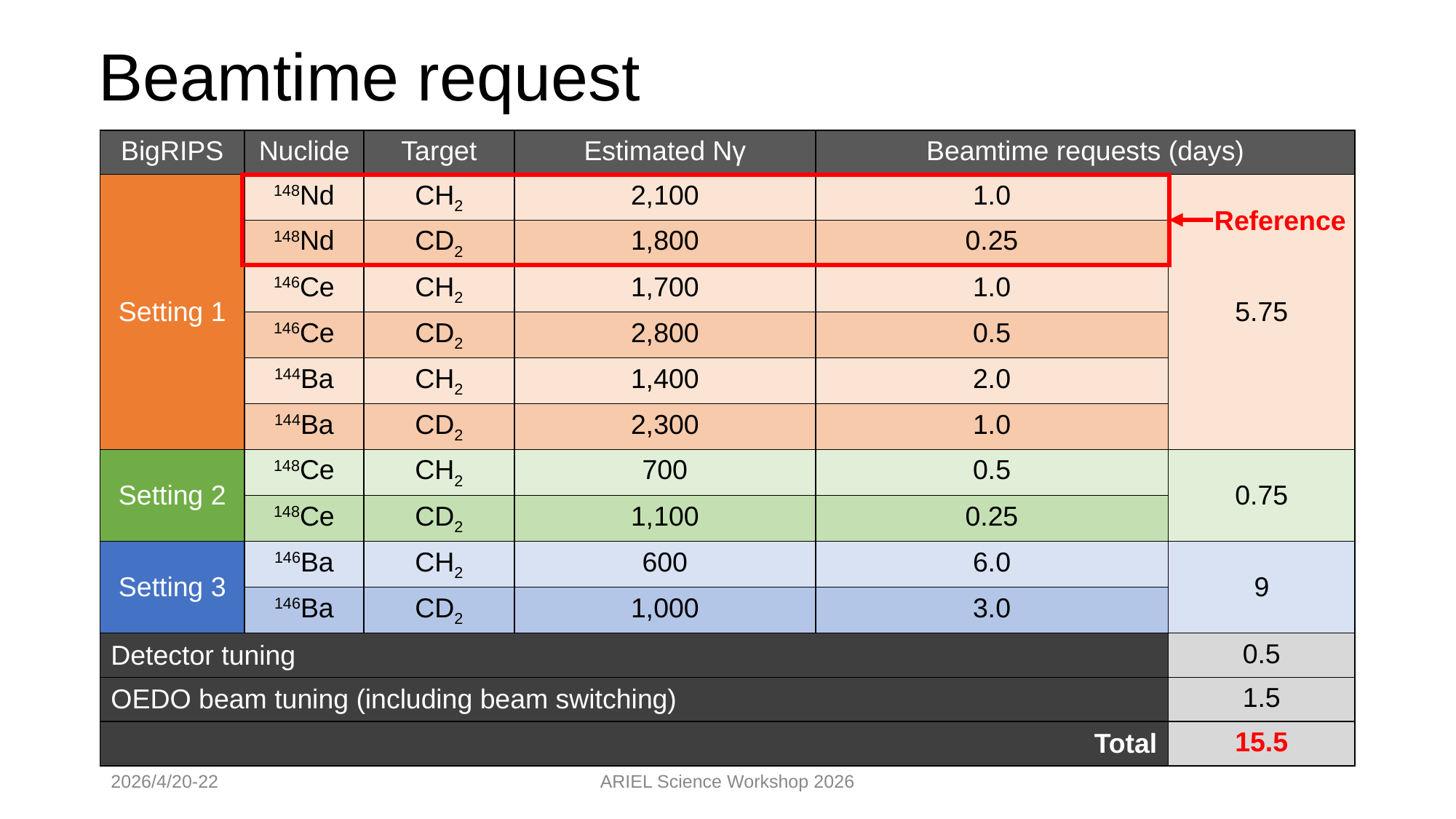

# Beamtime request
| BigRIPS | Nuclide | Target | Estimated Nγ | Beamtime requests (days) |  |
| --- | --- | --- | --- | --- | --- |
| Setting 1 | 148Nd | CH2 | 2,100 | 1.0 | 5.75 |
|  | 148Nd | CD2 | 1,800 | 0.25 |  |
|  | 146Ce | CH2 | 1,700 | 1.0 |  |
|  | 146Ce | CD2 | 2,800 | 0.5 |  |
|  | 144Ba | CH2 | 1,400 | 2.0 |  |
|  | 144Ba | CD2 | 2,300 | 1.0 |  |
| Setting 2 | 148Ce | CH2 | 700 | 0.5 | 0.75 |
|  | 148Ce | CD2 | 1,100 | 0.25 |  |
| Setting 3 | 146Ba | CH2 | 600 | 6.0 | 9 |
|  | 146Ba | CD2 | 1,000 | 3.0 |  |
| Detector tuning |  |  |  |  | 0.5 |
| OEDO beam tuning (including beam switching) |  |  |  |  | 1.5 |
| Total |  |  |  |  | 15.5 |

Reference
2026/4/20-22
ARIEL Science Workshop 2026